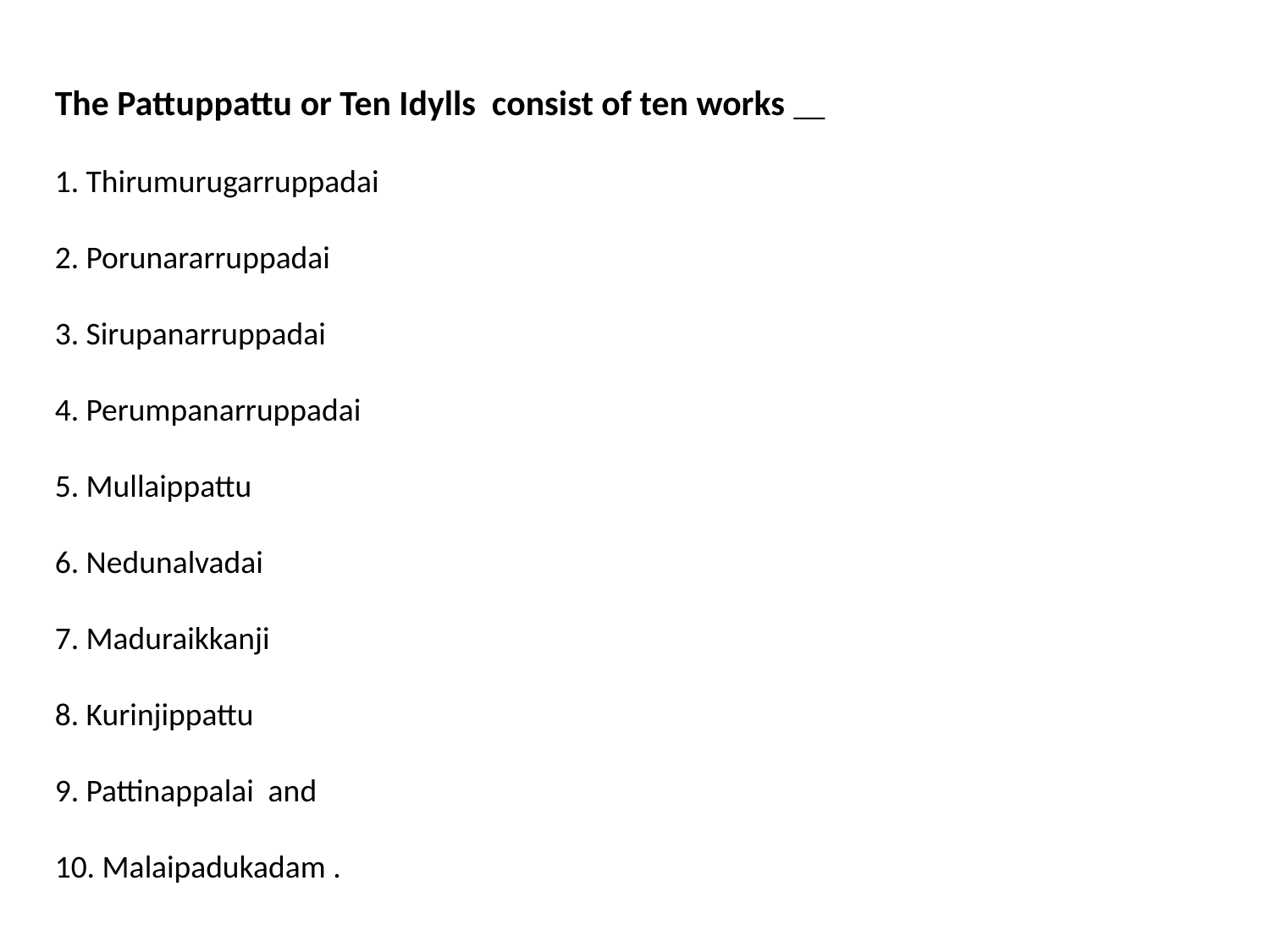

The Pattuppattu or Ten Idylls  consist of ten works __

1. Thirumurugarruppadai

2. Porunararruppadai

3. Sirupanarruppadai

4. Perumpanarruppadai

5. Mullaippattu

6. Nedunalvadai

7. Maduraikkanji

8. Kurinjippattu

9. Pattinappalai  and

10. Malaipadukadam .